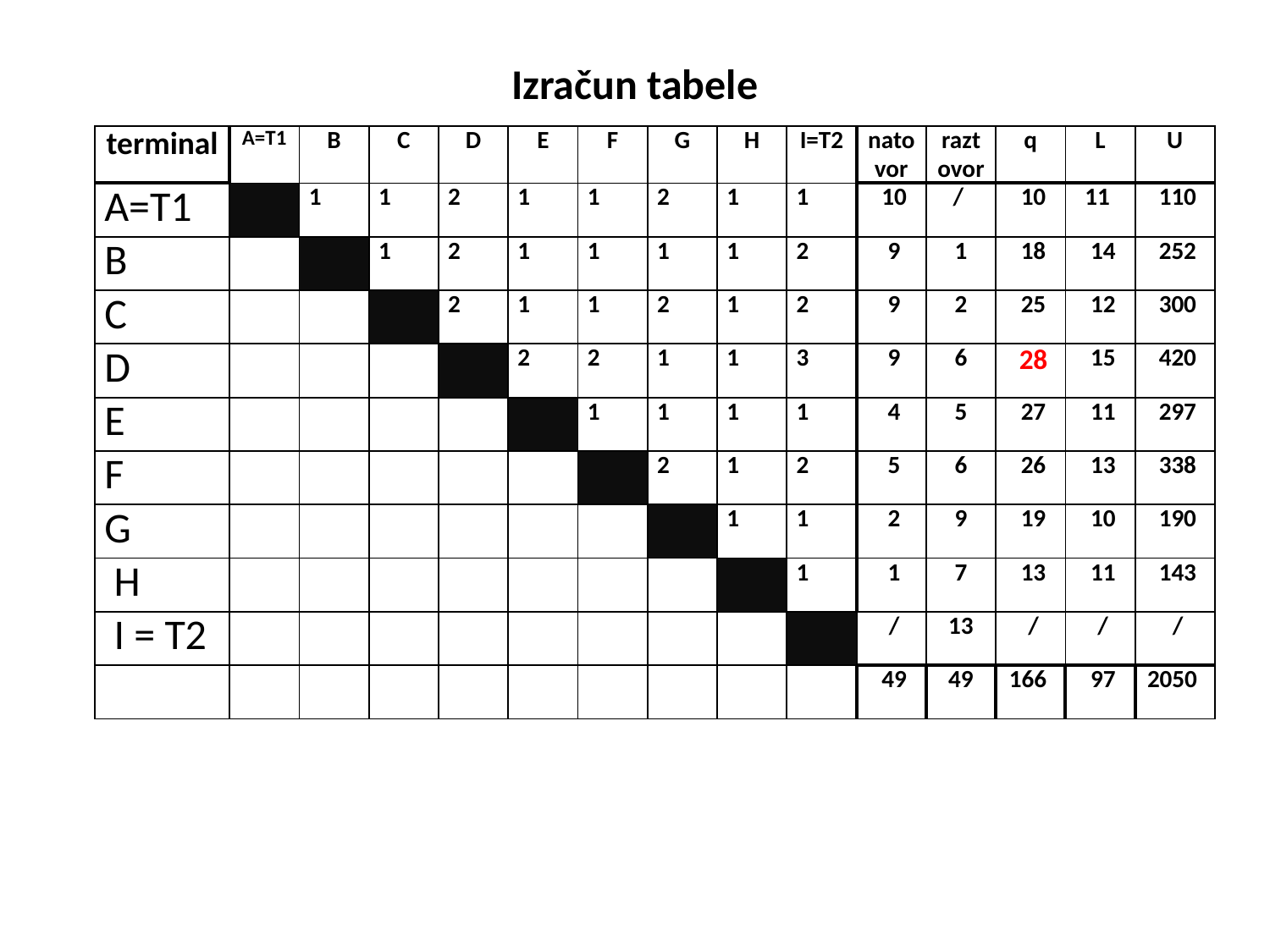

# Izračun tabele
| terminal | A=T1 | B | C | D | E | F | G | H | I=T2 | natovor | raztovor | q | L | U |
| --- | --- | --- | --- | --- | --- | --- | --- | --- | --- | --- | --- | --- | --- | --- |
| A=T1 |  | 1 | 1 | 2 | 1 | 1 | 2 | 1 | 1 | 10 | / | 10 | 11 | 110 |
| B |  |  | 1 | 2 | 1 | 1 | 1 | 1 | 2 | 9 | 1 | 18 | 14 | 252 |
| C |  |  |  | 2 | 1 | 1 | 2 | 1 | 2 | 9 | 2 | 25 | 12 | 300 |
| D |  |  |  |  | 2 | 2 | 1 | 1 | 3 | 9 | 6 | 28 | 15 | 420 |
| E |  |  |  |  |  | 1 | 1 | 1 | 1 | 4 | 5 | 27 | 11 | 297 |
| F |  |  |  |  |  |  | 2 | 1 | 2 | 5 | 6 | 26 | 13 | 338 |
| G |  |  |  |  |  |  |  | 1 | 1 | 2 | 9 | 19 | 10 | 190 |
| H |  |  |  |  |  |  |  |  | 1 | 1 | 7 | 13 | 11 | 143 |
| I = T2 |  |  |  |  |  |  |  |  |  | / | 13 | / | / | / |
|  |  |  |  |  |  |  |  |  |  | 49 | 49 | 166 | 97 | 2050 |